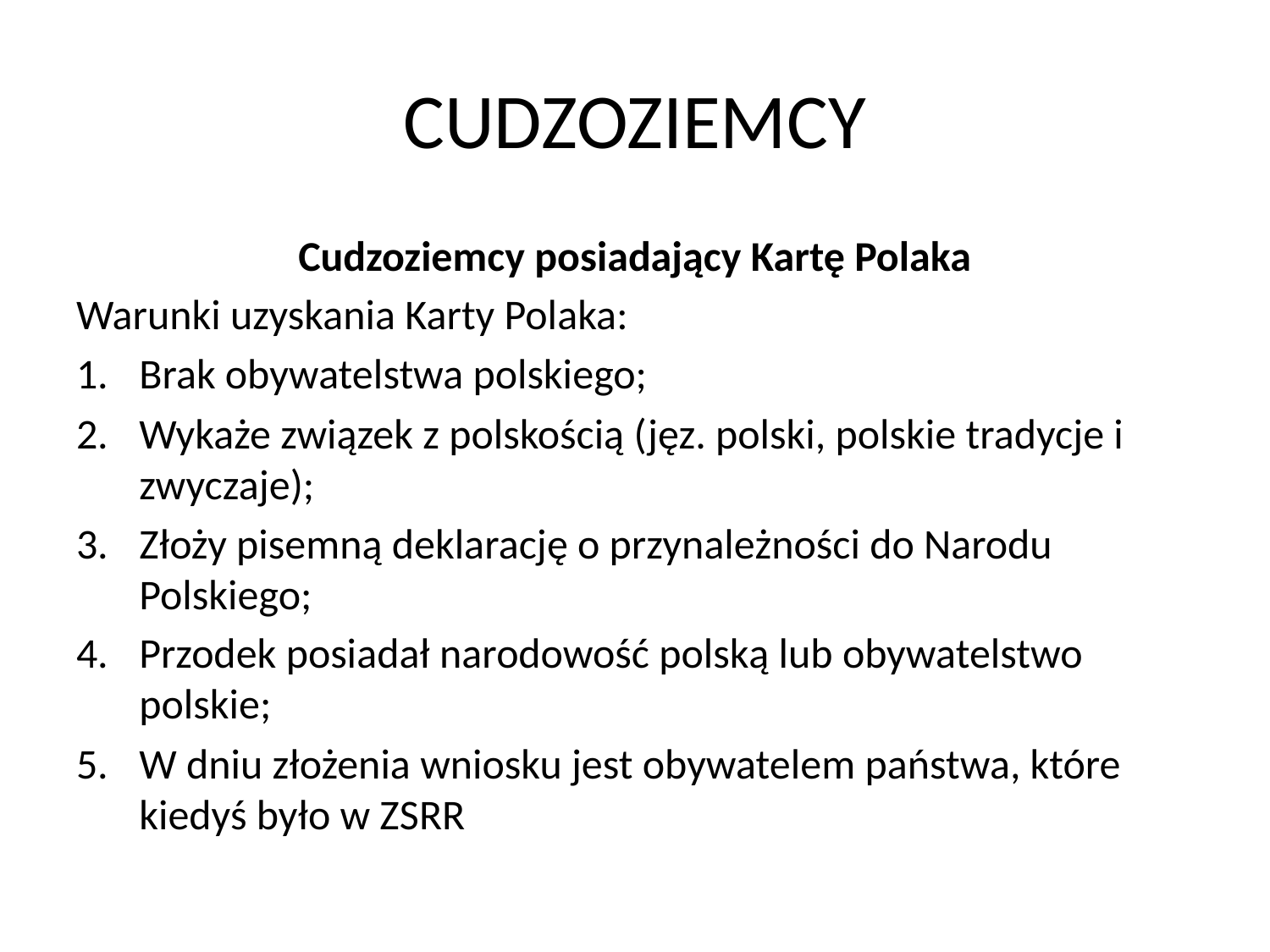

# CUDZOZIEMCY
Cudzoziemcy posiadający Kartę Polaka
Warunki uzyskania Karty Polaka:
Brak obywatelstwa polskiego;
Wykaże związek z polskością (jęz. polski, polskie tradycje i zwyczaje);
Złoży pisemną deklarację o przynależności do Narodu Polskiego;
Przodek posiadał narodowość polską lub obywatelstwo polskie;
W dniu złożenia wniosku jest obywatelem państwa, które kiedyś było w ZSRR